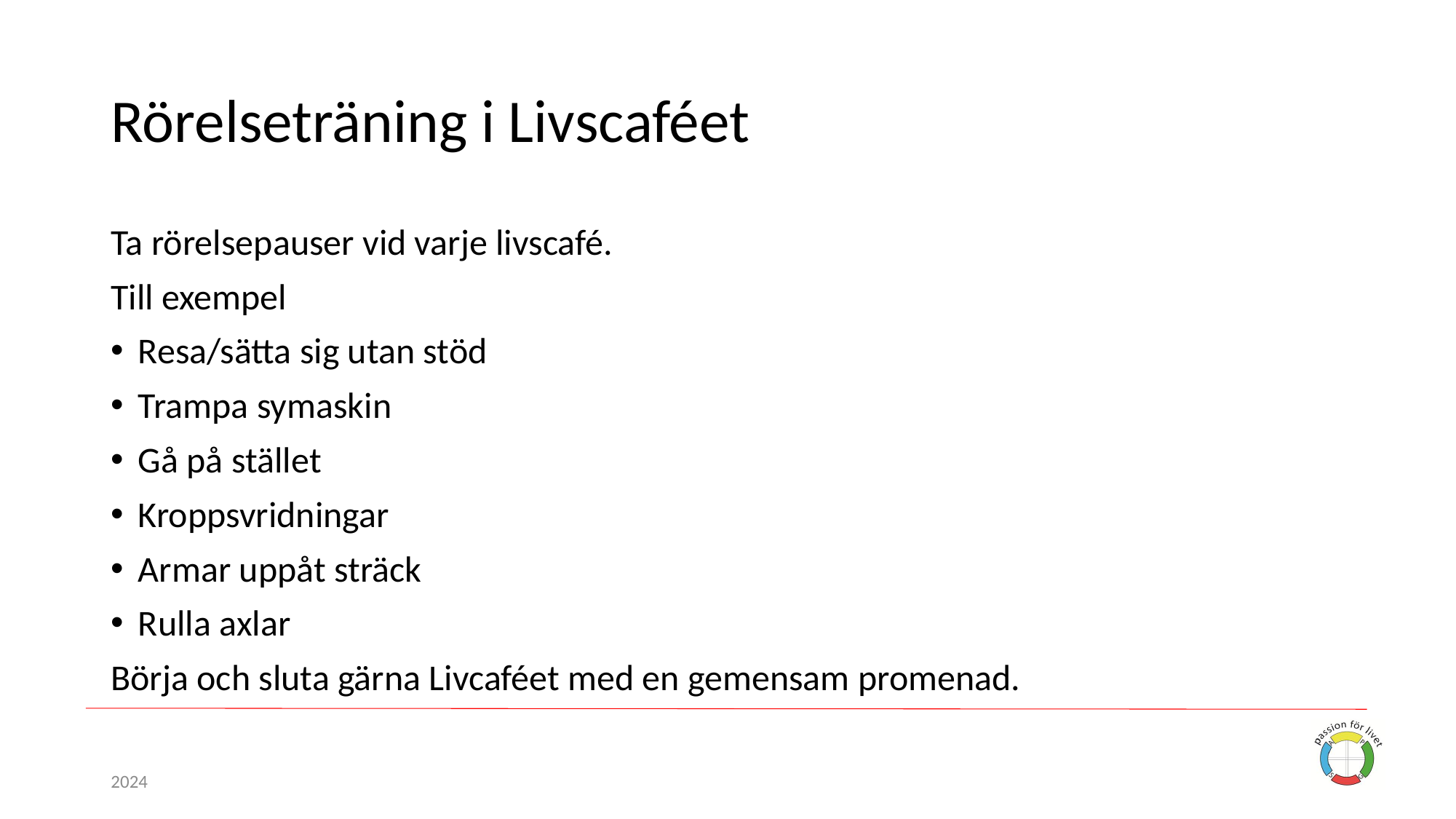

# Rörelseträning i Livscaféet
Ta rörelsepauser vid varje livscafé.
Till exempel
Resa/sätta sig utan stöd
Trampa symaskin
Gå på stället
Kroppsvridningar
Armar uppåt sträck
Rulla axlar
Börja och sluta gärna Livcaféet med en gemensam promenad.
2024